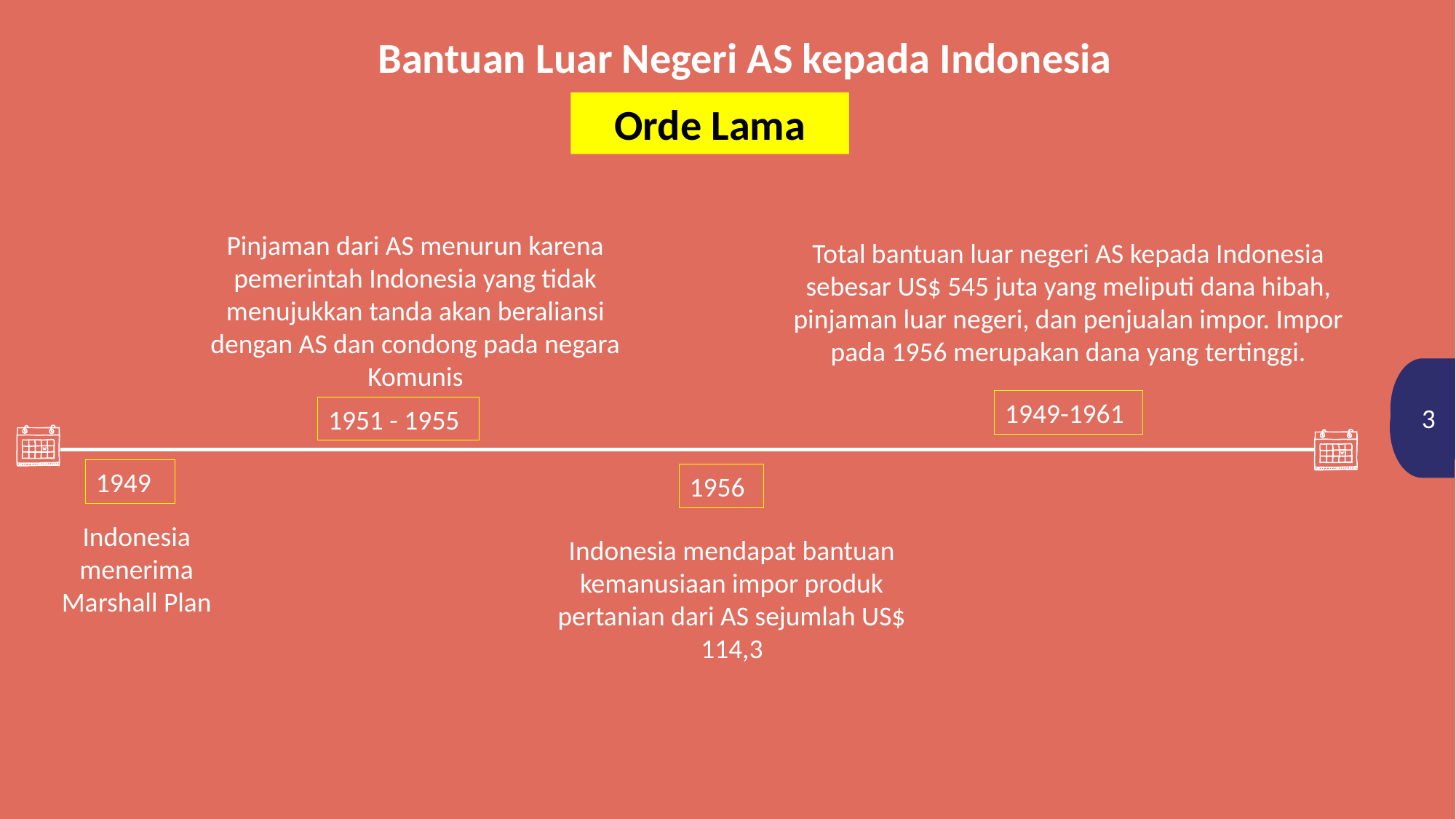

Bantuan Luar Negeri AS kepada Indonesia

Orde Lama
Pinjaman dari AS menurun karena pemerintah Indonesia yang tidak menujukkan tanda akan beraliansi dengan AS dan condong pada negara Komunis
Total bantuan luar negeri AS kepada Indonesia sebesar US$ 545 juta yang meliputi dana hibah,
pinjaman luar negeri, dan penjualan impor. Impor pada 1956 merupakan dana yang tertinggi.

1949-1961
3
3
1951 - 1955

1949
1956
Indonesia menerima Marshall Plan

Indonesia mendapat bantuan kemanusiaan impor produk pertanian dari AS sejumlah US$ 114,3